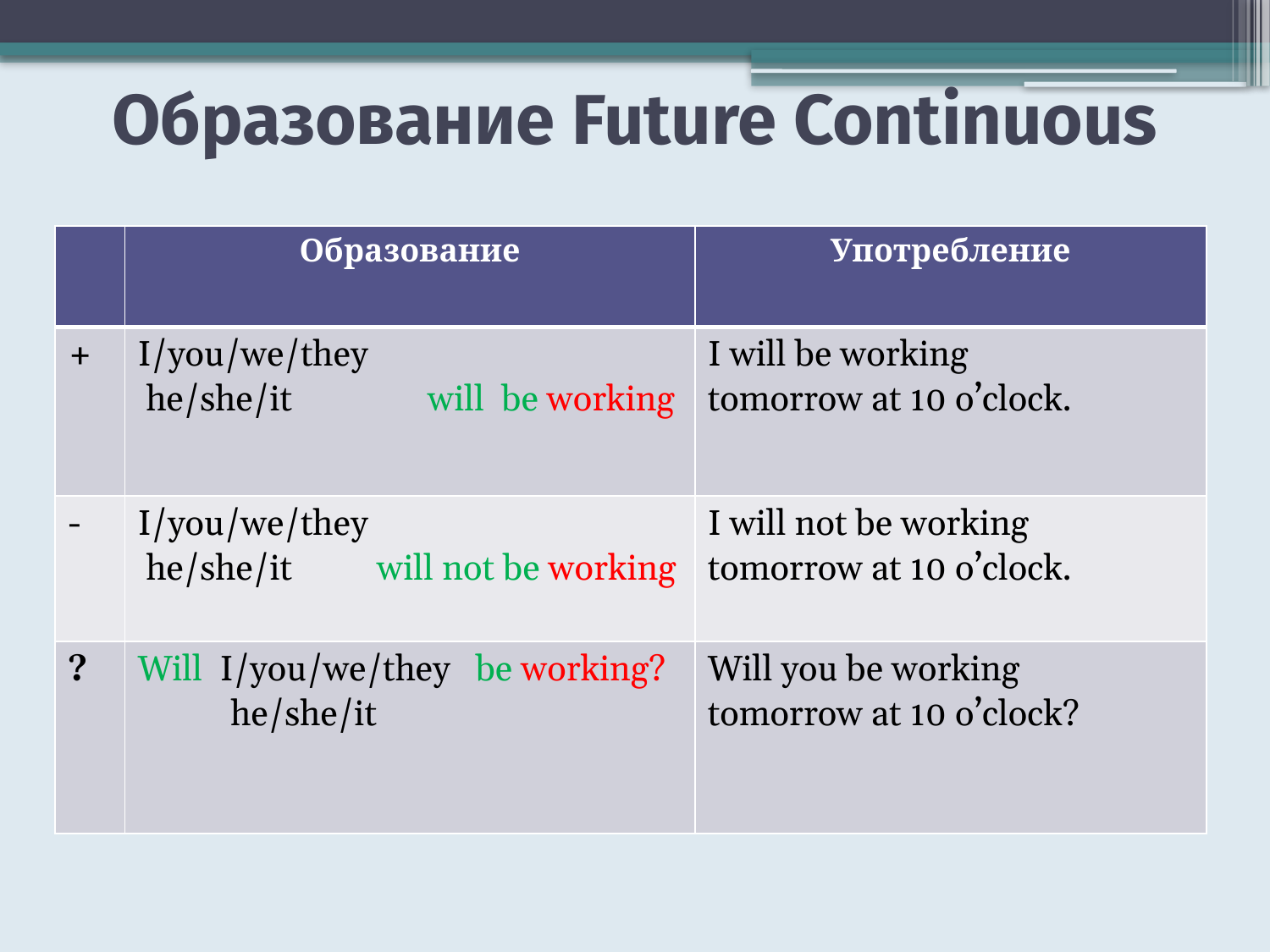

# Образование Future Continuous
|  | Образование | Употребление |
| --- | --- | --- |
| + | I/you/we/they he/she/it will be working | I will be working tomorrow at 10 o’clock. |
| - | I/you/we/they he/she/it will not be working | I will not be working tomorrow at 10 o’clock. |
| ? | Will I/you/we/they be working? he/she/it | Will you be working tomorrow at 10 o’clock? |